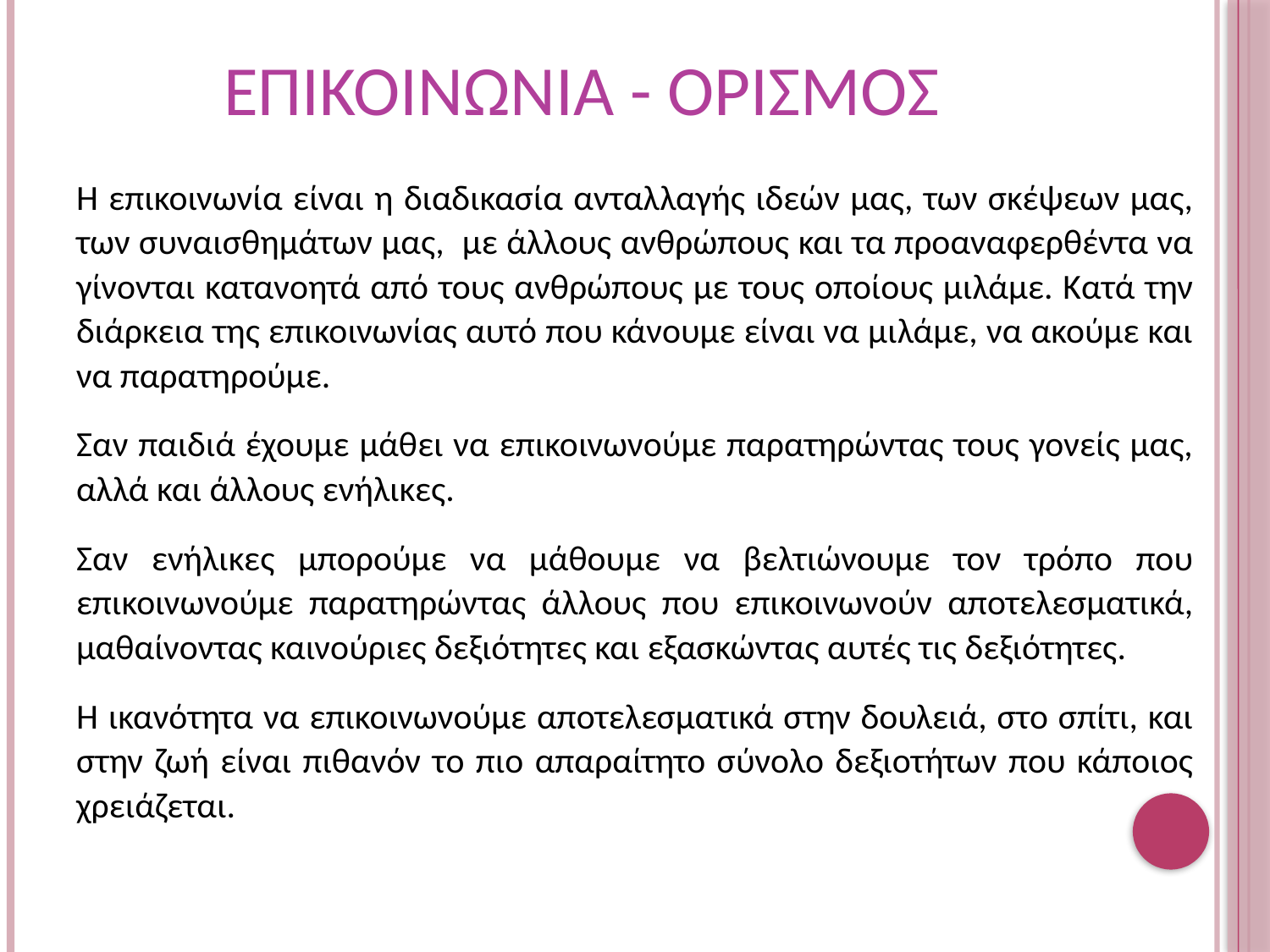

# ΕΠΙΚΟΙΝΩΝΙΑ - ΟΡΙΣΜΟΣ
Η επικοινωνία είναι η διαδικασία ανταλλαγής ιδεών μας, των σκέψεων μας, των συναισθημάτων μας,  με άλλους ανθρώπους και τα προαναφερθέντα να γίνονται κατανοητά από τους ανθρώπους με τους οποίους μιλάμε. Κατά την διάρκεια της επικοινωνίας αυτό που κάνουμε είναι να μιλάμε, να ακούμε και να παρατηρούμε.
Σαν παιδιά έχουμε μάθει να επικοινωνούμε παρατηρώντας τους γονείς μας, αλλά και άλλους ενήλικες.
Σαν ενήλικες μπορούμε να μάθουμε να βελτιώνουμε τον τρόπο που επικοινωνούμε παρατηρώντας άλλους που επικοινωνούν αποτελεσματικά, μαθαίνοντας καινούριες δεξιότητες και εξασκώντας αυτές τις δεξιότητες.
Η ικανότητα να επικοινωνούμε αποτελεσματικά στην δουλειά, στο σπίτι, και στην ζωή είναι πιθανόν το πιο απαραίτητο σύνολο δεξιοτήτων που κάποιος χρειάζεται.